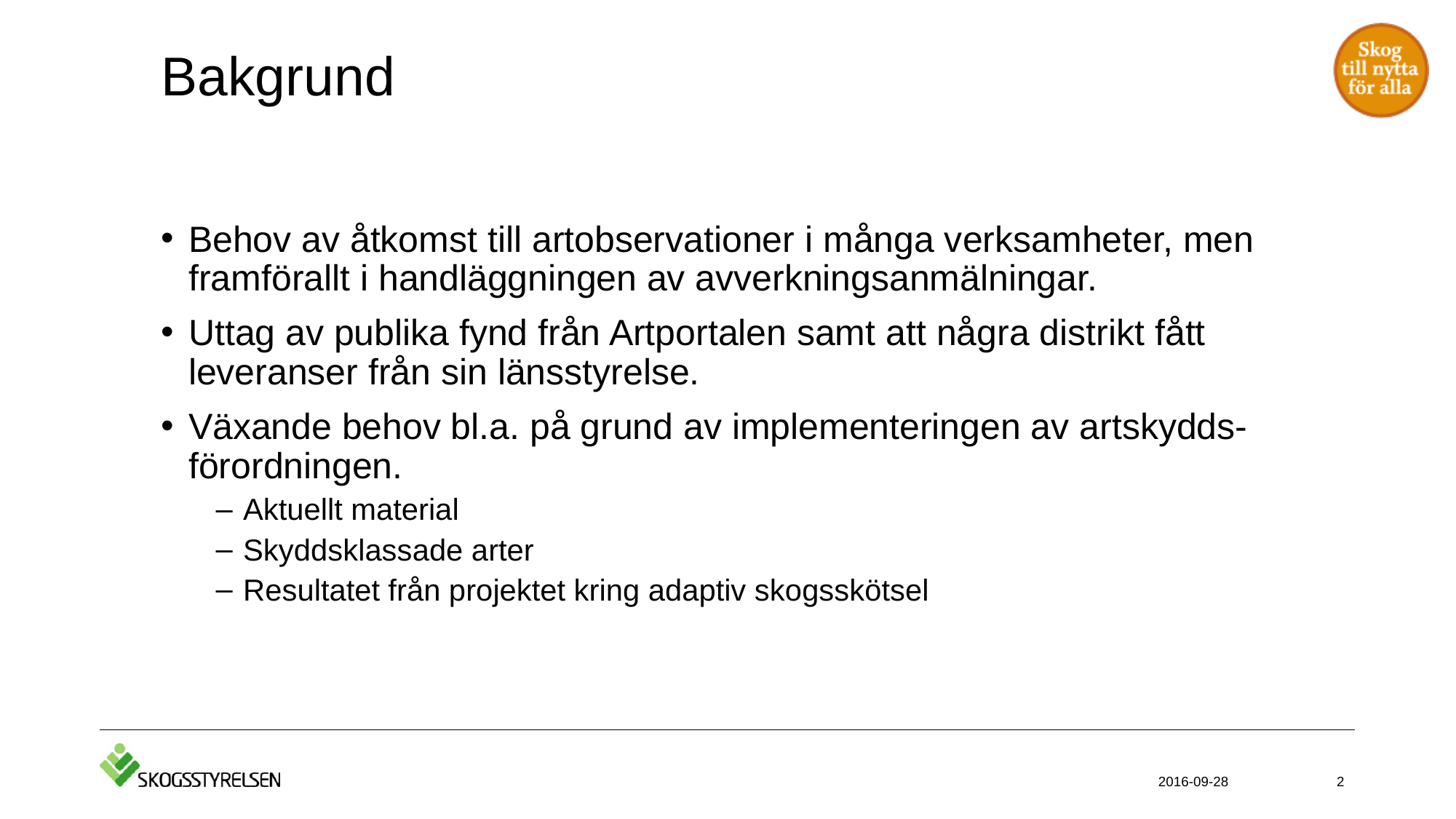

# Bakgrund
Behov av åtkomst till artobservationer i många verksamheter, men framförallt i handläggningen av avverkningsanmälningar.
Uttag av publika fynd från Artportalen samt att några distrikt fått leveranser från sin länsstyrelse.
Växande behov bl.a. på grund av implementeringen av artskydds-förordningen.
Aktuellt material
Skyddsklassade arter
Resultatet från projektet kring adaptiv skogsskötsel

2016-09-28
2